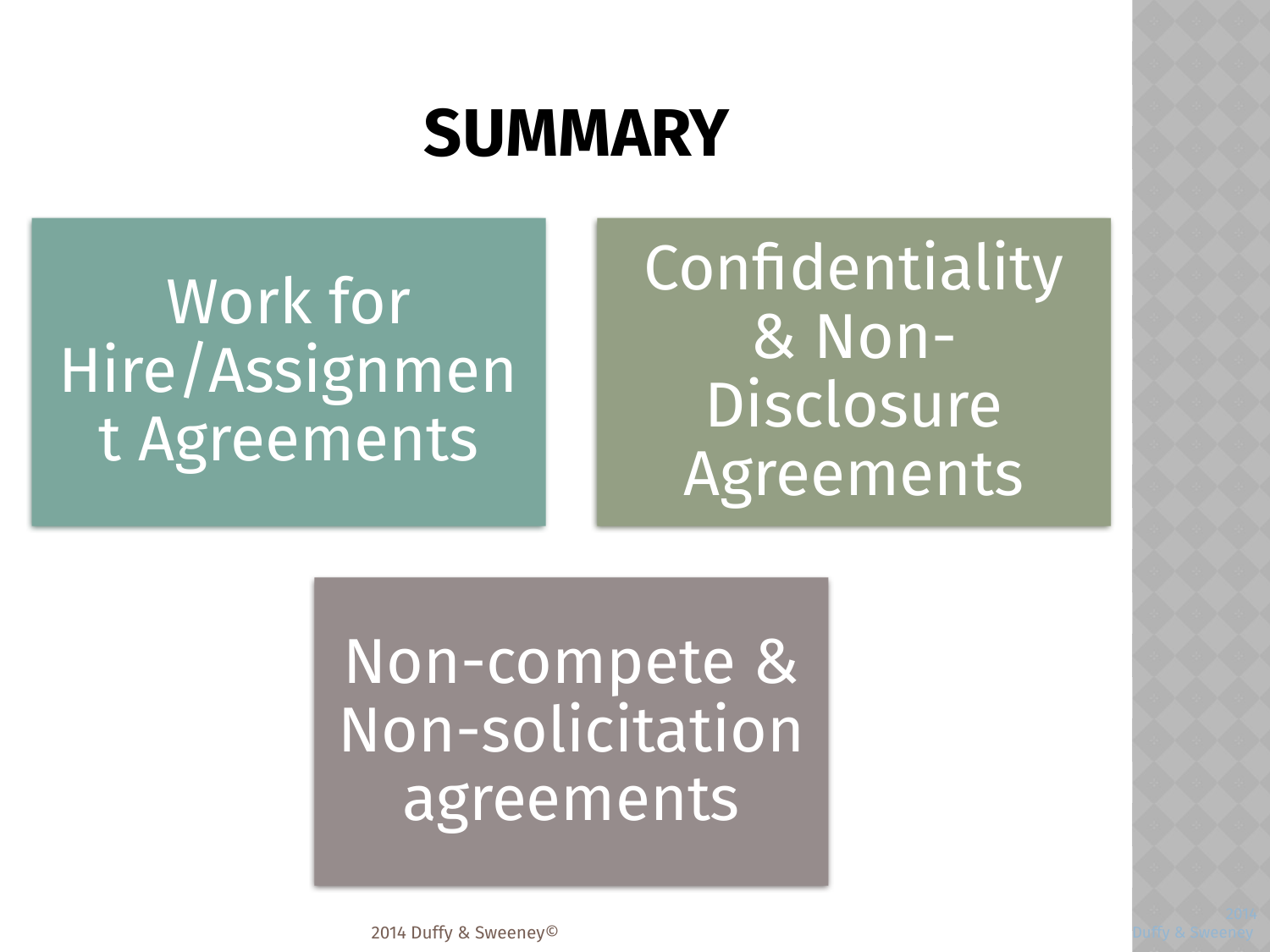

# Summary
Work for Hire/Assignment Agreements
Confidentiality & Non-Disclosure Agreements
Non-compete & Non-solicitation agreements
2014 Duffy & Sweeney©
2014
Duffy & Sweeney